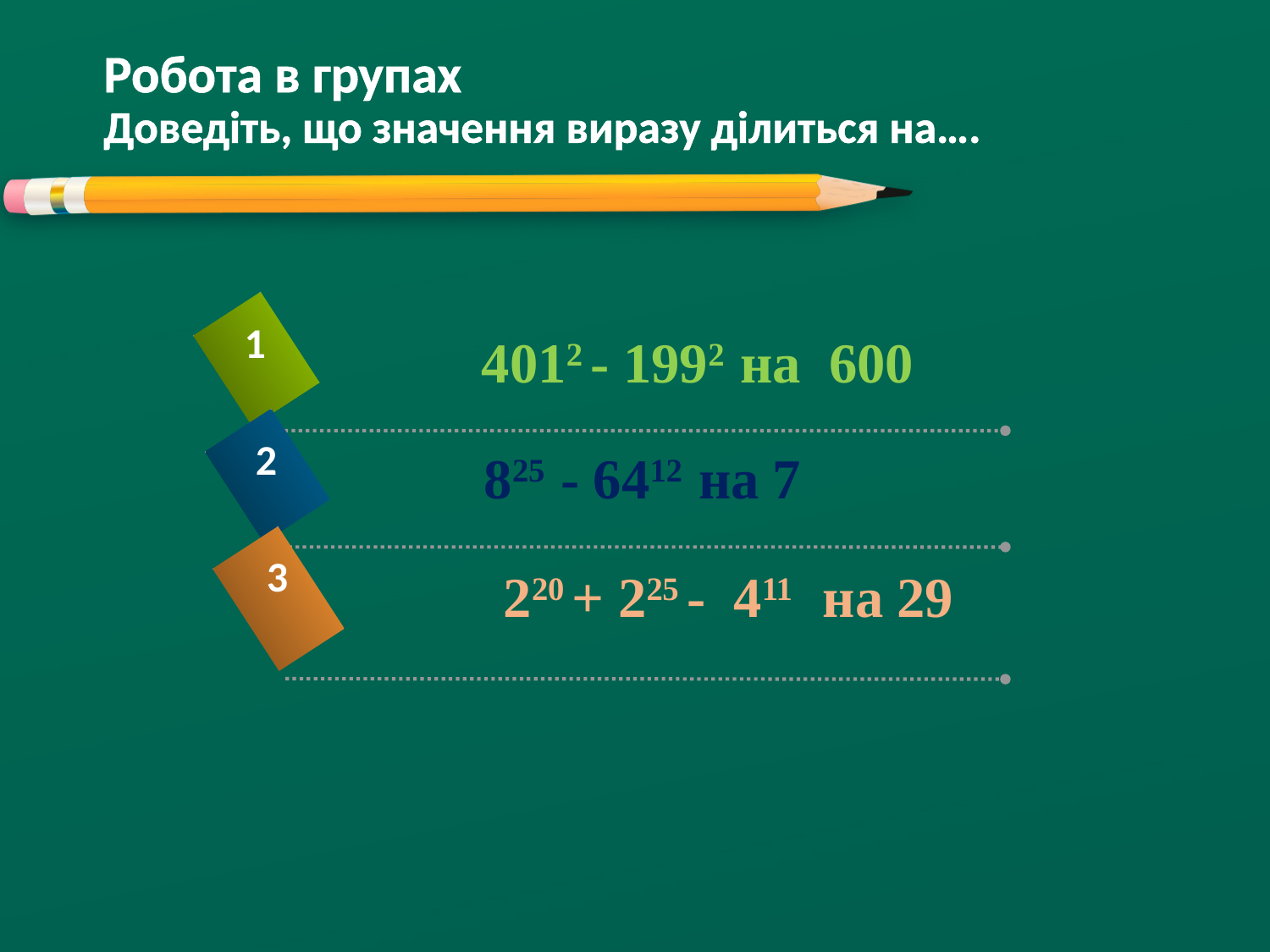

# Робота в групах Доведіть, що значення виразу ділиться на….

1
4012 - 1992  на  600

2
825  - 6412  на 7

3
220 + 225 -  411   на 29